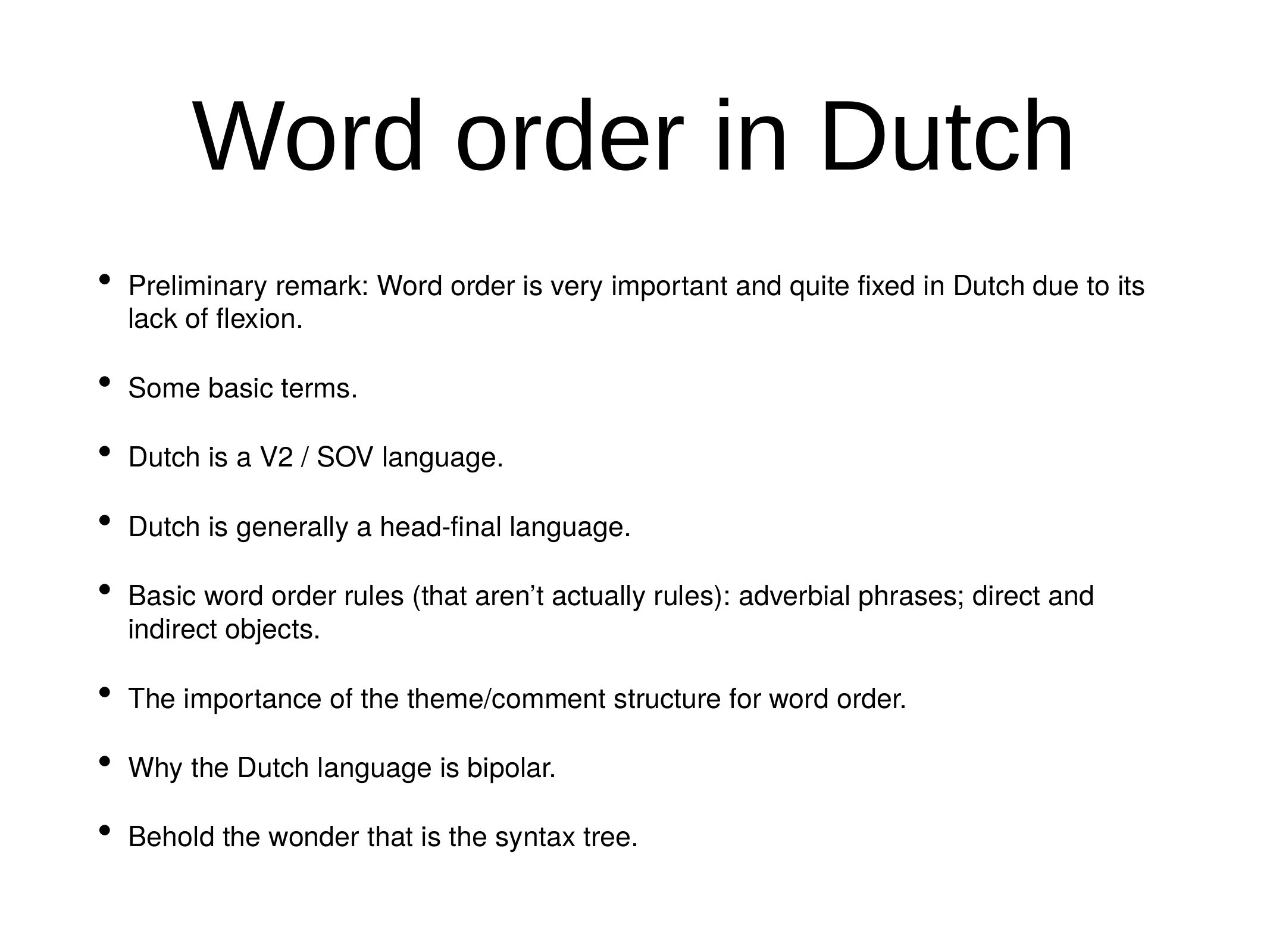

# Word order in Dutch
Preliminary remark: Word order is very important and quite fixed in Dutch due to its lack of flexion.
Some basic terms.
Dutch is a V2 / SOV language.
Dutch is generally a head-final language.
Basic word order rules (that aren’t actually rules): adverbial phrases; direct and indirect objects.
The importance of the theme/comment structure for word order.
Why the Dutch language is bipolar.
Behold the wonder that is the syntax tree.